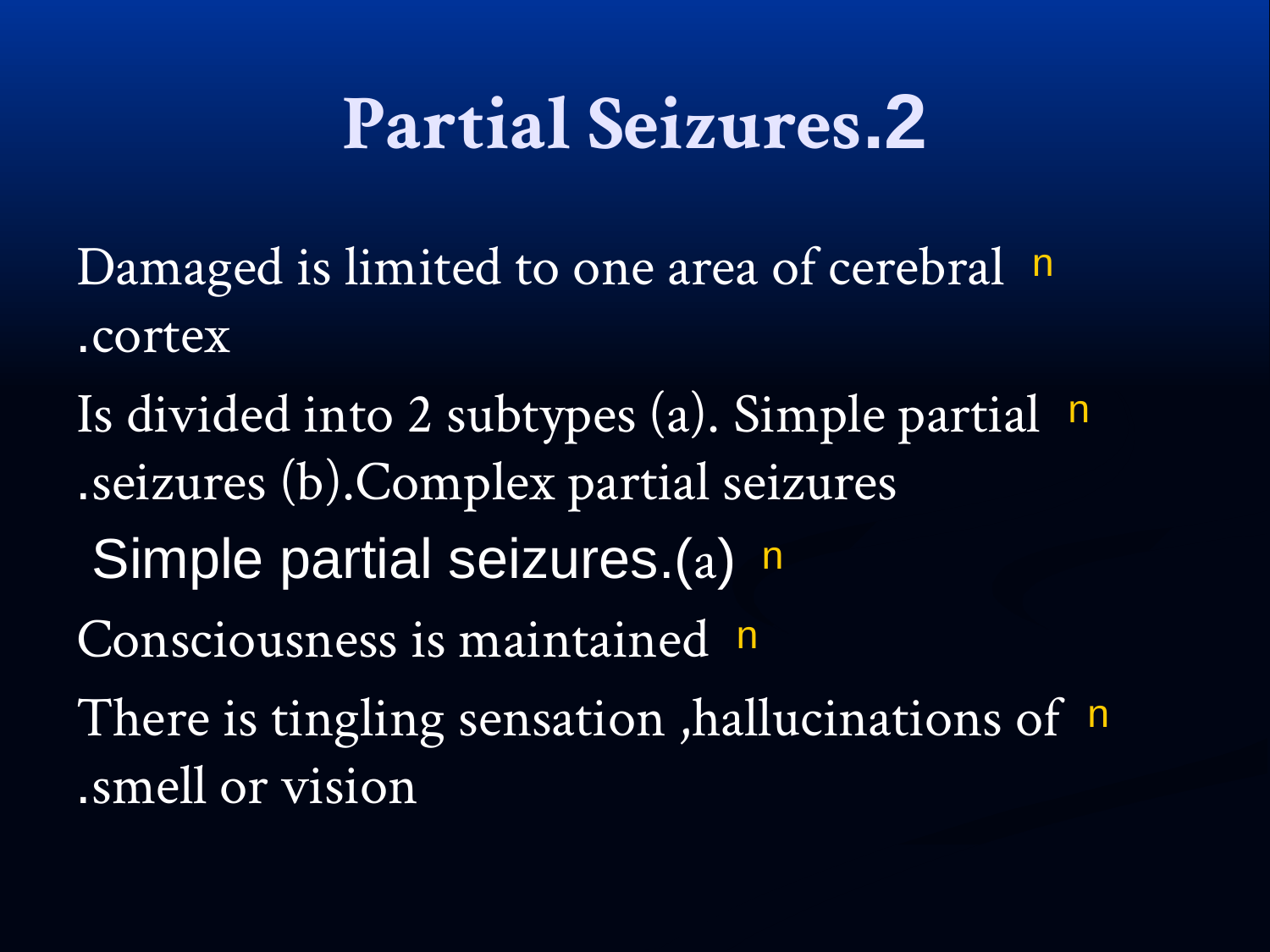

# 2.Partial Seizures
Damaged is limited to one area of cerebral cortex.
Is divided into 2 subtypes (a). Simple partial seizures (b).Complex partial seizures.
(a).Simple partial seizures
Consciousness is maintained
There is tingling sensation ,hallucinations of smell or vision.